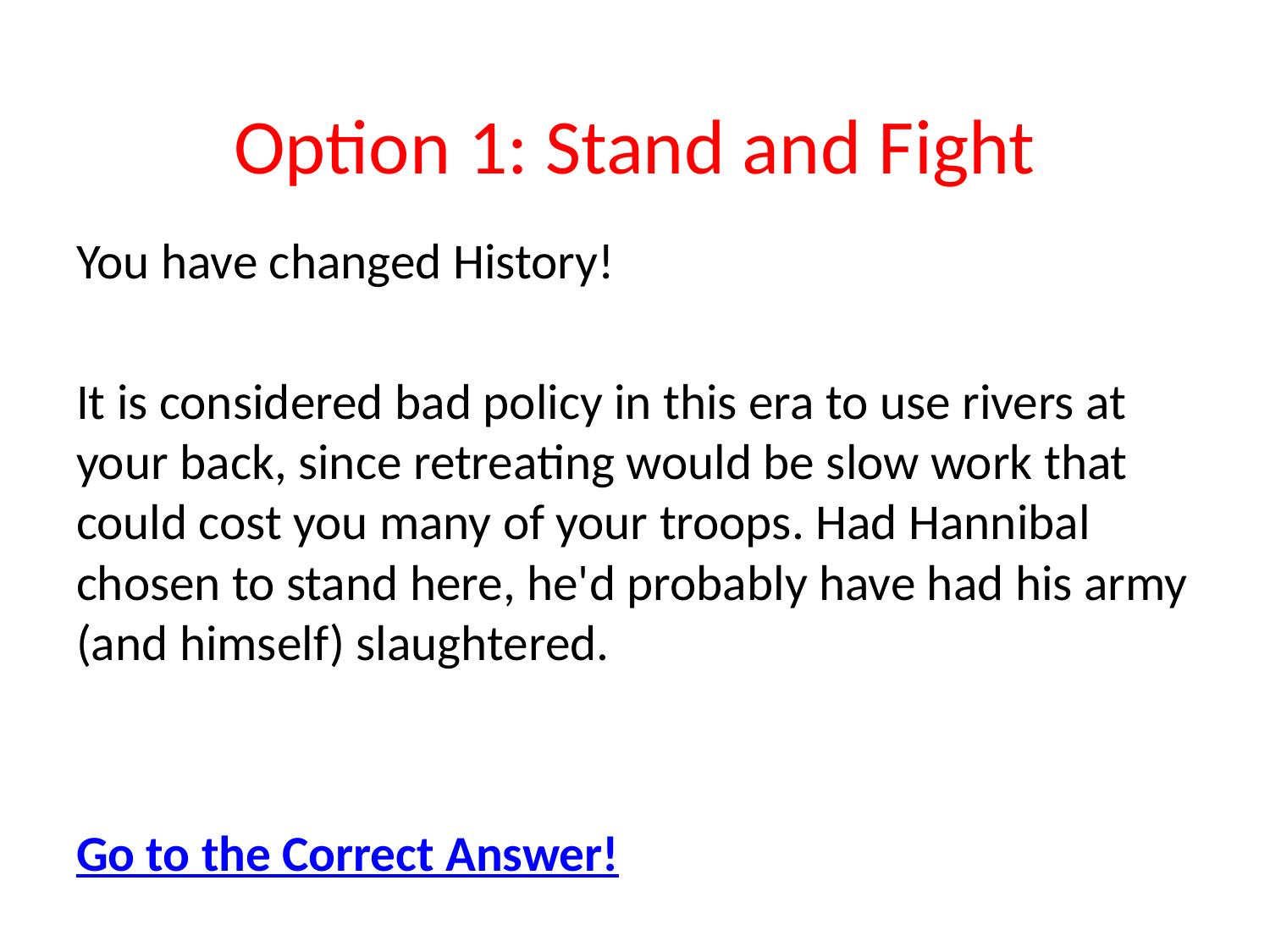

# Option 1: Stand and Fight
You have changed History!

It is considered bad policy in this era to use rivers at your back, since retreating would be slow work that could cost you many of your troops. Had Hannibal chosen to stand here, he'd probably have had his army (and himself) slaughtered.

Go to the Correct Answer!